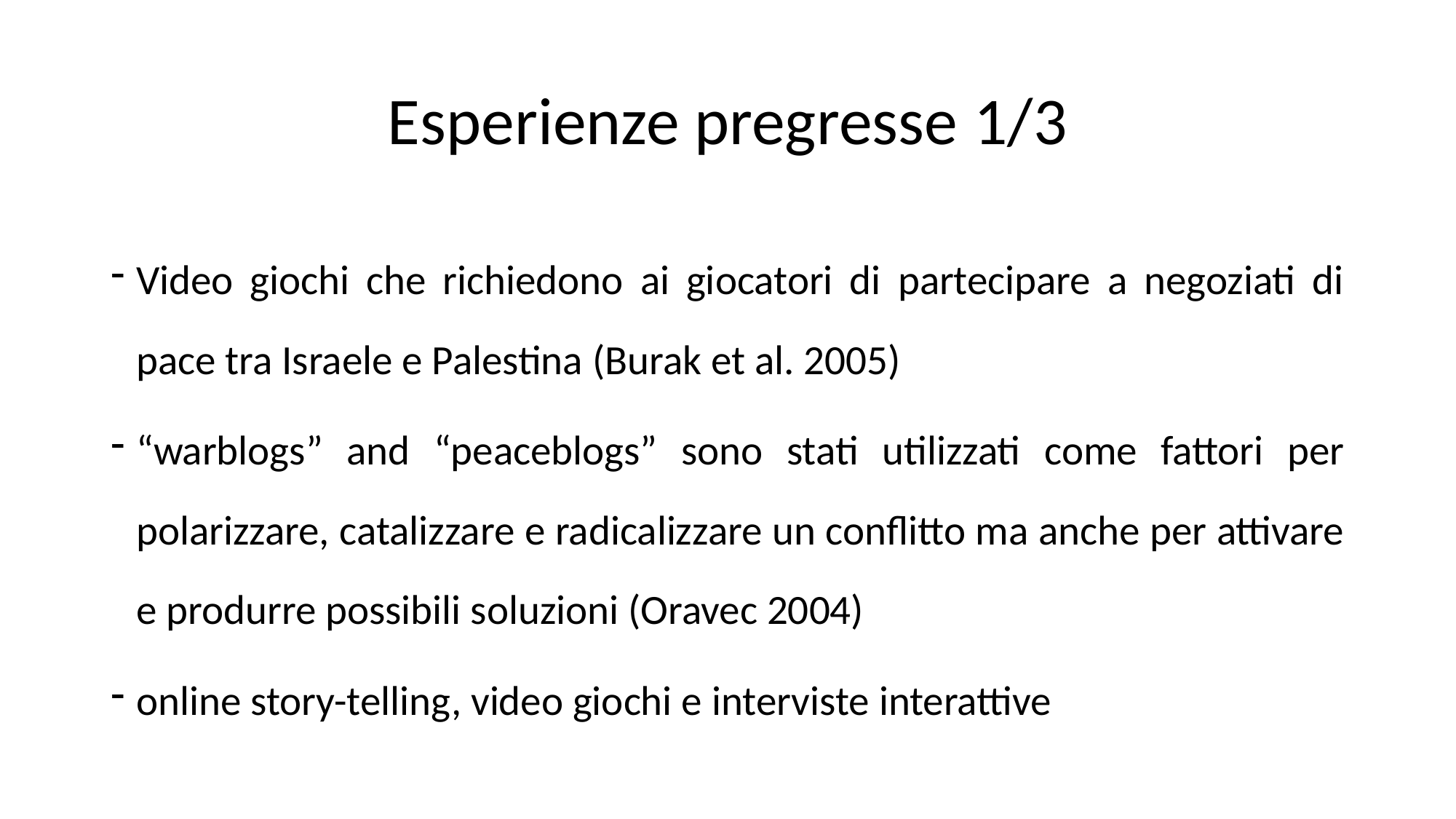

# Esperienze pregresse 1/3
Video giochi che richiedono ai giocatori di partecipare a negoziati di pace tra Israele e Palestina (Burak et al. 2005)
“warblogs” and “peaceblogs” sono stati utilizzati come fattori per polarizzare, catalizzare e radicalizzare un conflitto ma anche per attivare e produrre possibili soluzioni (Oravec 2004)
online story-telling, video giochi e interviste interattive